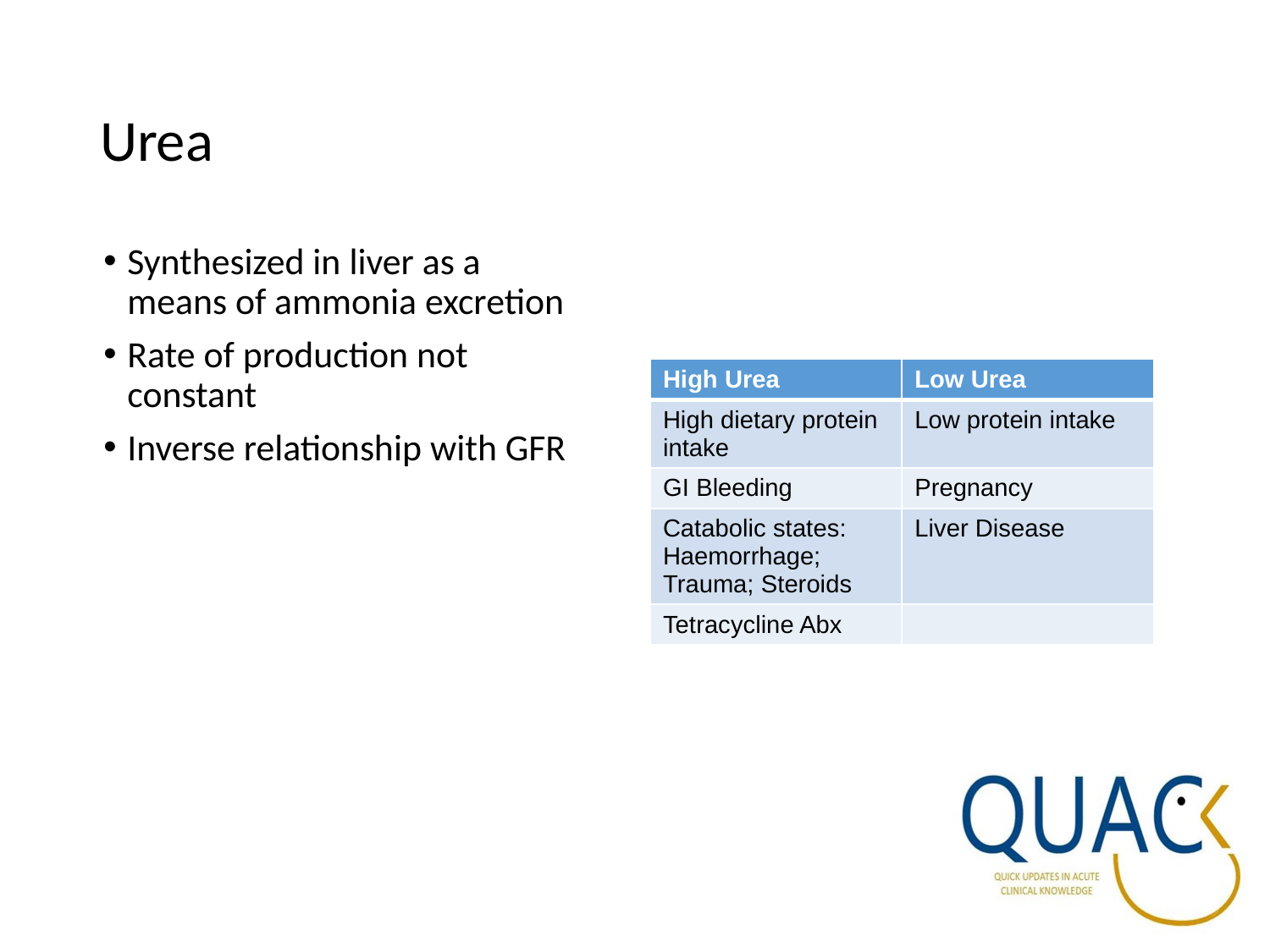

# Urea
Synthesized in liver as a means of ammonia excretion
Rate of production not constant
Inverse relationship with GFR

| High Urea | Low Urea |
| --- | --- |
| High dietary protein intake | Low protein intake |
| GI Bleeding | Pregnancy |
| Catabolic states: Haemorrhage; Trauma; Steroids | Liver Disease |
| Tetracycline Abx |  |